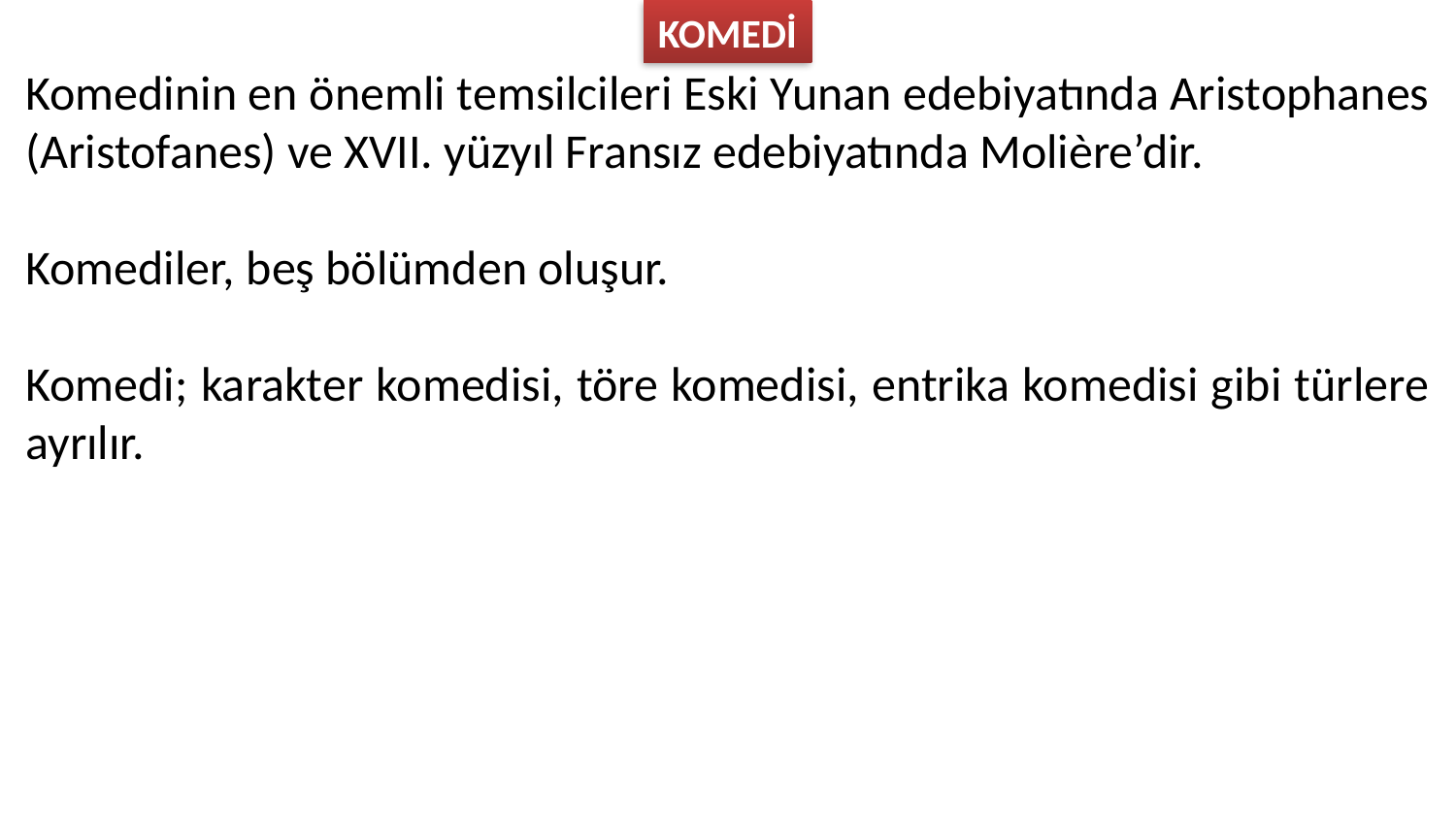

KOMEDİ
Komedinin en önemli temsilcileri Eski Yunan edebiyatında Aristophanes (Aristofanes) ve XVII. yüzyıl Fransız edebiyatında Molière’dir.

Komediler, beş bölümden oluşur.

Komedi; karakter komedisi, töre komedisi, entrika komedisi gibi türlere ayrılır.